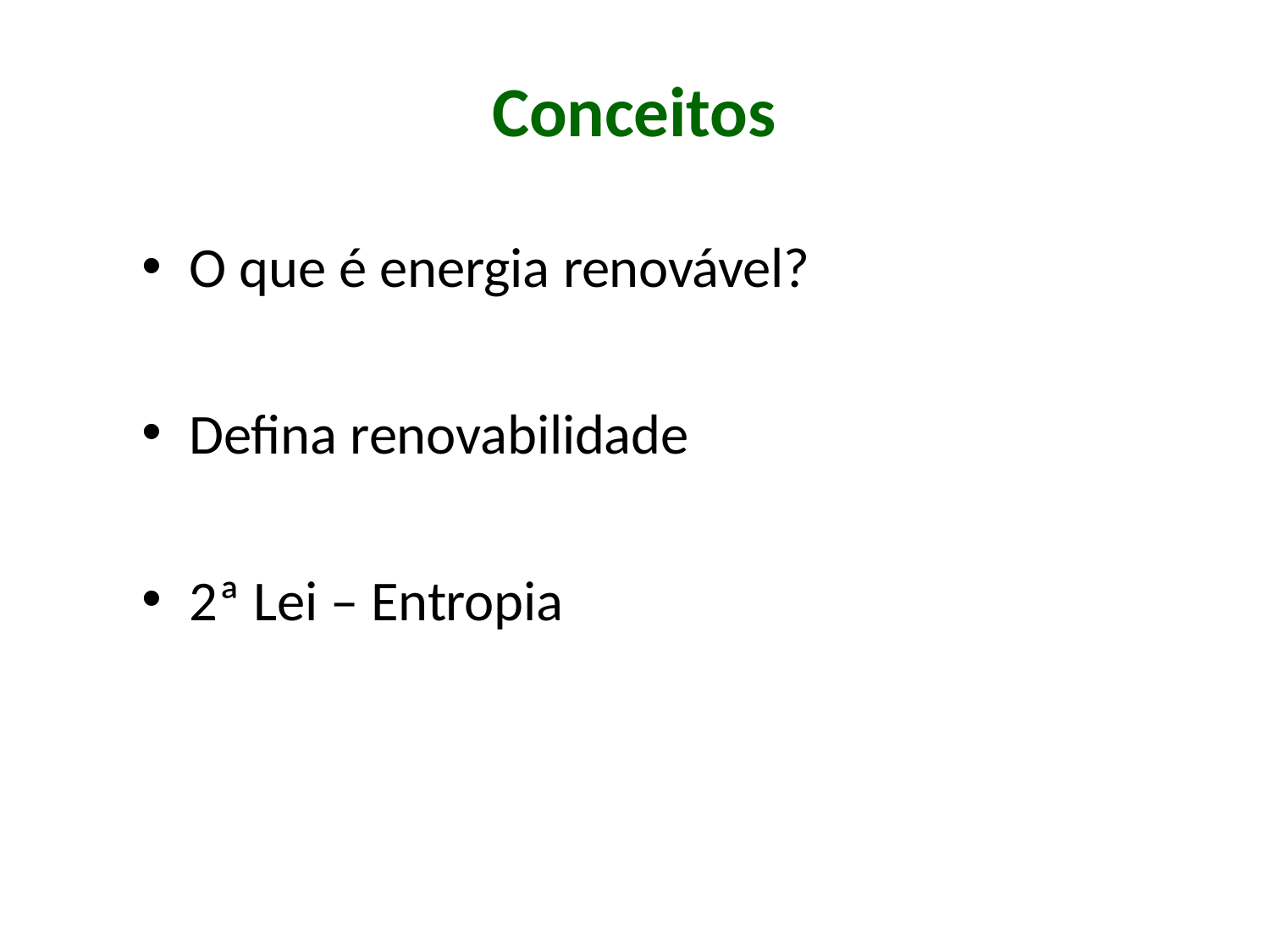

# Conceitos
O que é energia renovável?

Defina renovabilidade

2ª Lei – Entropia